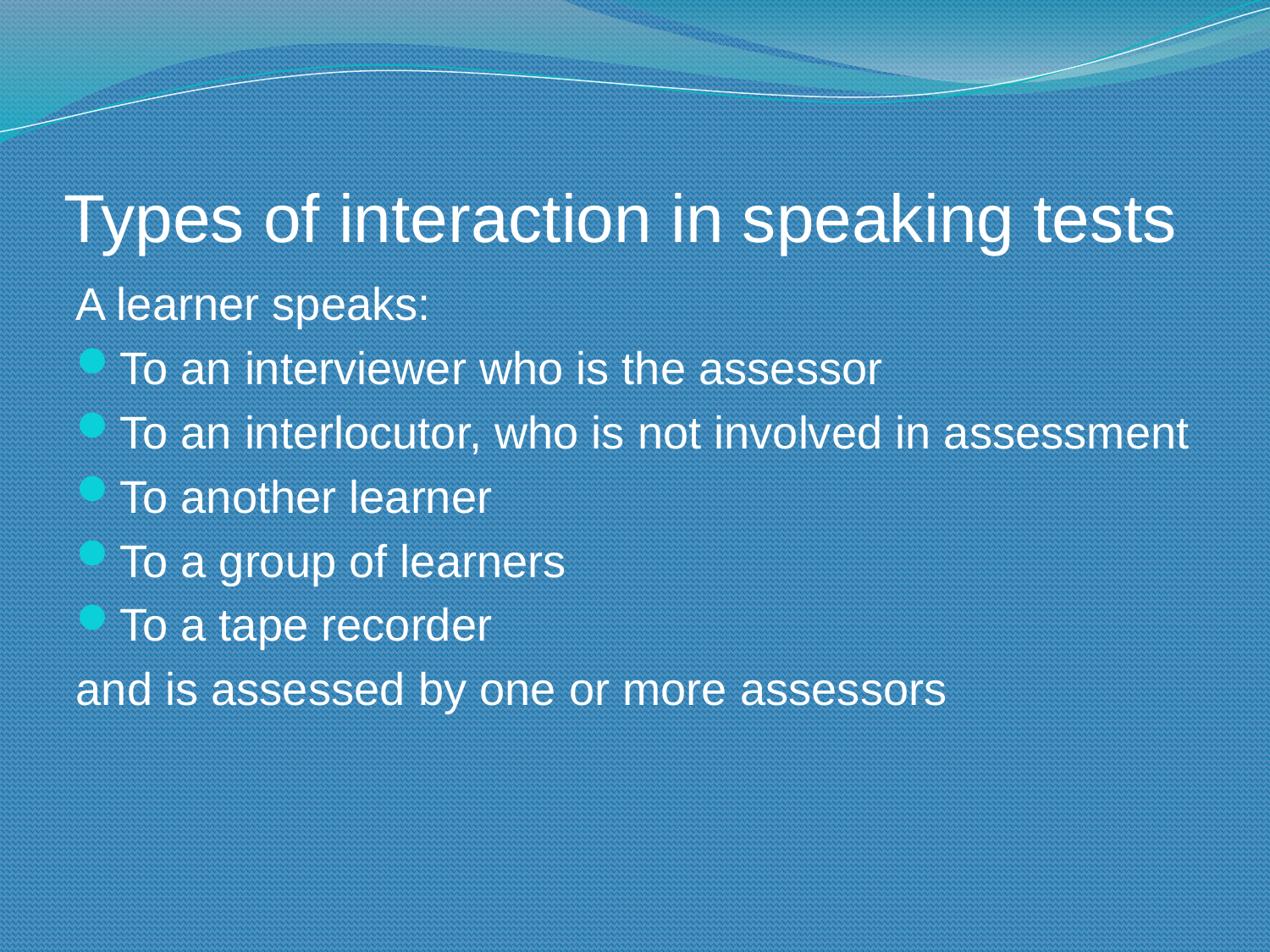

# Types of interaction in speaking tests
A learner speaks:
To an interviewer who is the assessor
To an interlocutor, who is not involved in assessment
To another learner
To a group of learners
To a tape recorder
and is assessed by one or more assessors